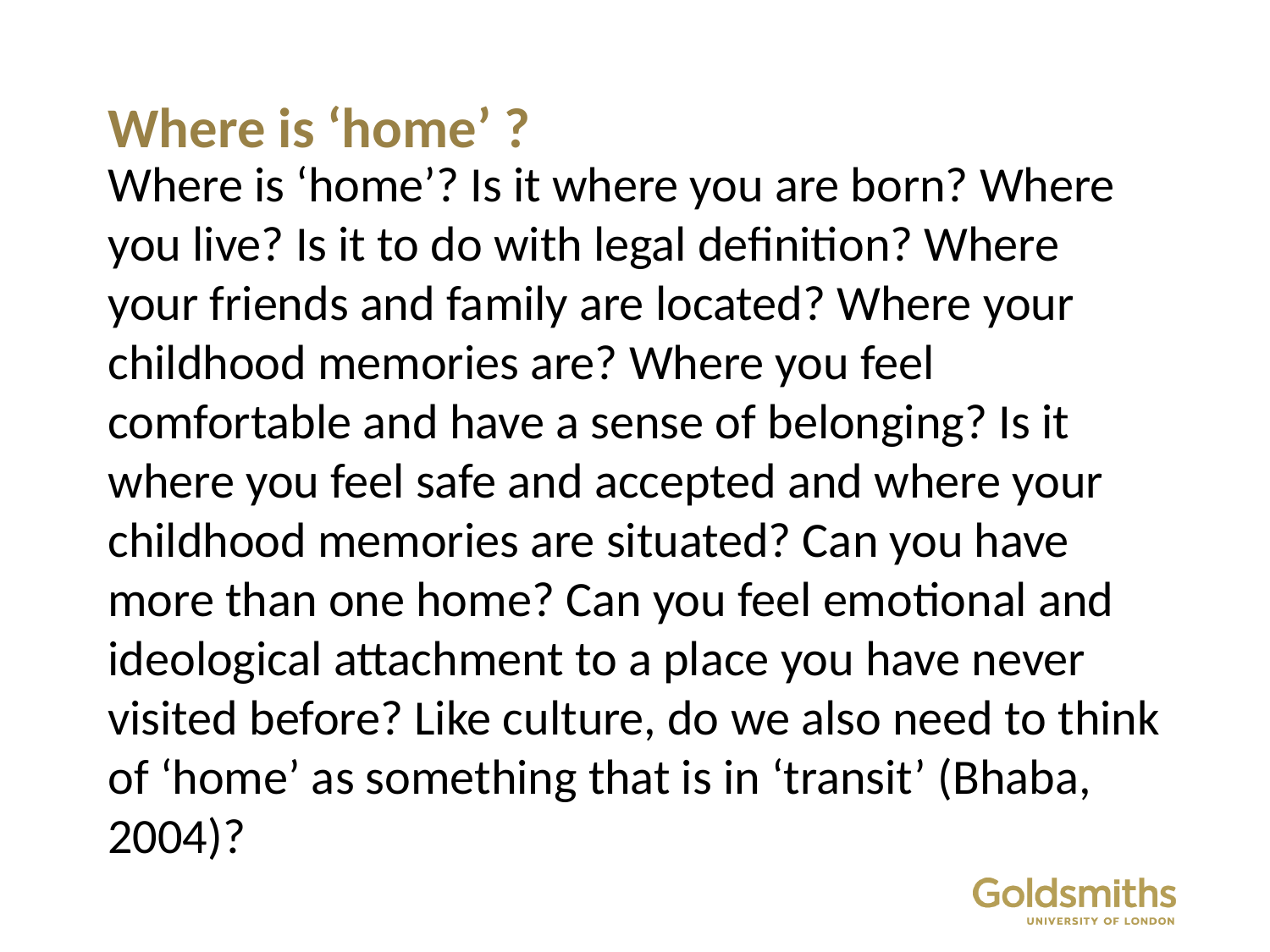

# Where is ‘home’ ?
Where is ‘home’? Is it where you are born? Where you live? Is it to do with legal definition? Where your friends and family are located? Where your childhood memories are? Where you feel comfortable and have a sense of belonging? Is it where you feel safe and accepted and where your childhood memories are situated? Can you have more than one home? Can you feel emotional and ideological attachment to a place you have never visited before? Like culture, do we also need to think of ‘home’ as something that is in ‘transit’ (Bhaba, 2004)?